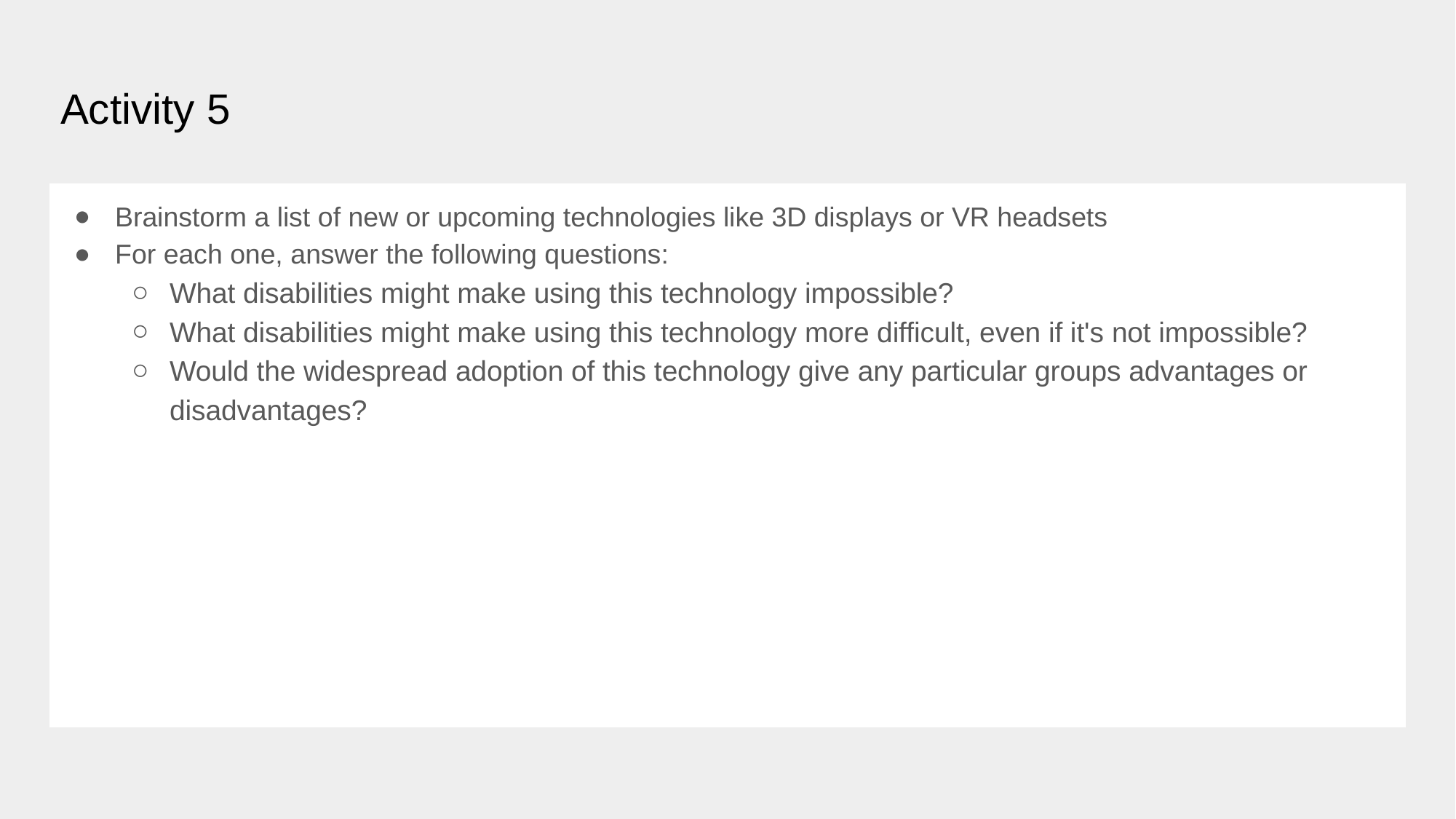

# Activity 5
Brainstorm a list of new or upcoming technologies like 3D displays or VR headsets
For each one, answer the following questions:
What disabilities might make using this technology impossible?
What disabilities might make using this technology more difficult, even if it's not impossible?
Would the widespread adoption of this technology give any particular groups advantages or disadvantages?